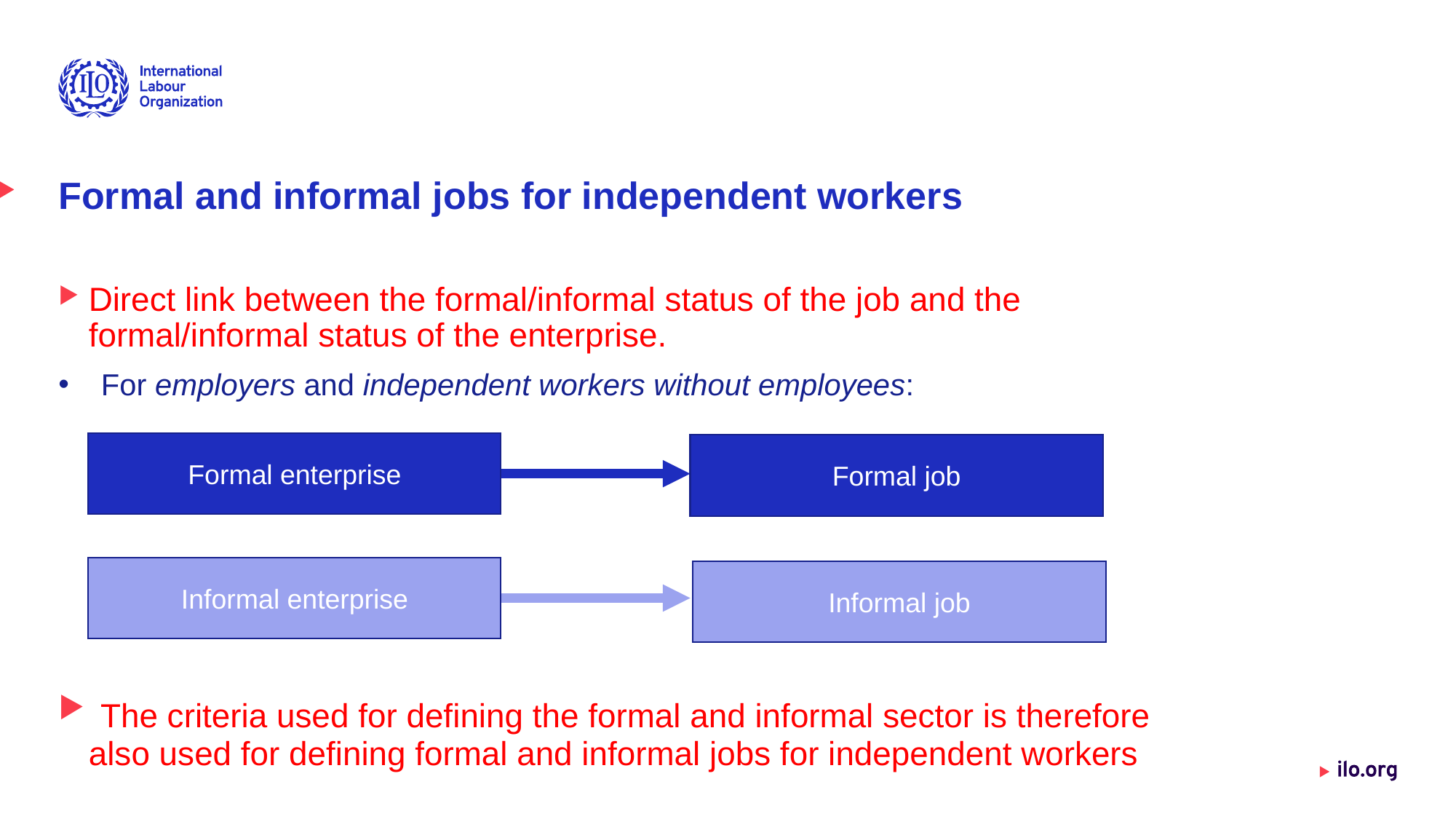

# Formal and informal jobs for independent workers

Direct link between the formal/informal status of the job and the formal/informal status of the enterprise.
 For employers and independent workers without employees:

 The criteria used for defining the formal and informal sector is therefore also used for defining formal and informal jobs for independent workers

Formal enterprise
Formal job
Informal enterprise
Informal job